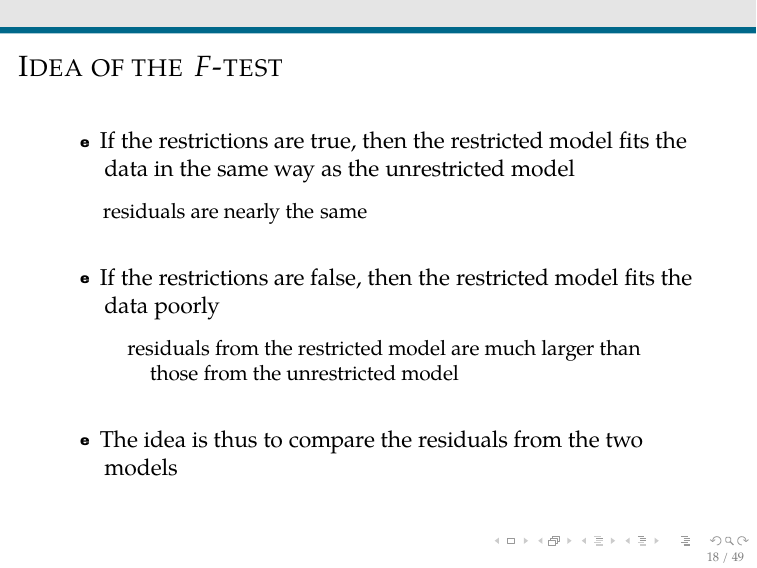

# IDEA OF THE F-TEST
e If the restrictions are true, then the restricted model fits the  data in the same way as the unrestricted model
residuals are nearly the same

e If the restrictions are false, then the restricted model fits the  data poorly
residuals from the restricted model are much larger than  those from the unrestricted model

e The idea is thus to compare the residuals from the two  models
18 / 49